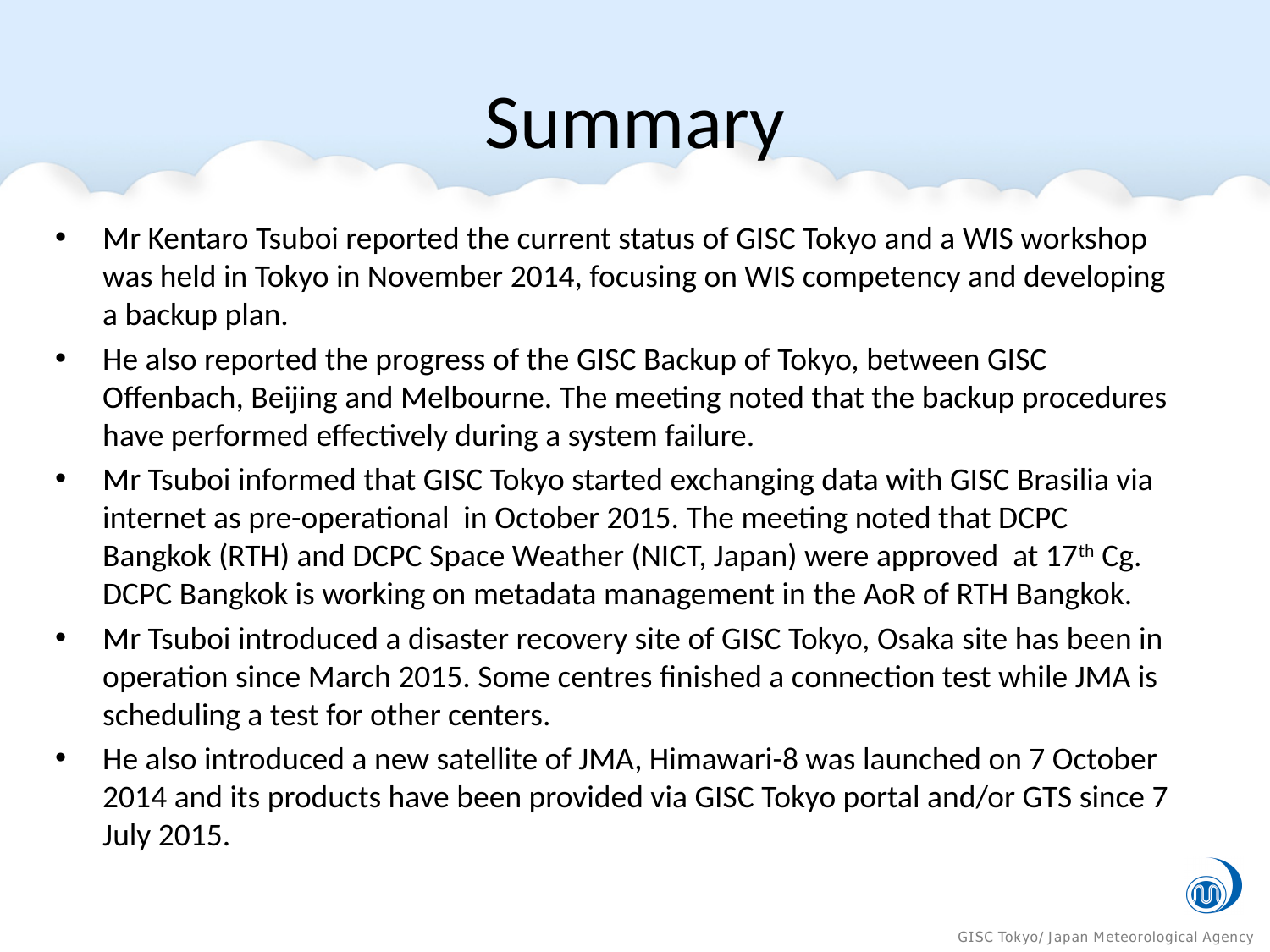

# Summary
Mr Kentaro Tsuboi reported the current status of GISC Tokyo and a WIS workshop was held in Tokyo in November 2014, focusing on WIS competency and developing a backup plan.
He also reported the progress of the GISC Backup of Tokyo, between GISC Offenbach, Beijing and Melbourne. The meeting noted that the backup procedures have performed effectively during a system failure.
Mr Tsuboi informed that GISC Tokyo started exchanging data with GISC Brasilia via internet as pre-operational  in October 2015. The meeting noted that DCPC Bangkok (RTH) and DCPC Space Weather (NICT, Japan) were approved  at 17th Cg. DCPC Bangkok is working on metadata management in the AoR of RTH Bangkok.
Mr Tsuboi introduced a disaster recovery site of GISC Tokyo, Osaka site has been in operation since March 2015. Some centres finished a connection test while JMA is scheduling a test for other centers.
He also introduced a new satellite of JMA, Himawari-8 was launched on 7 October 2014 and its products have been provided via GISC Tokyo portal and/or GTS since 7 July 2015.